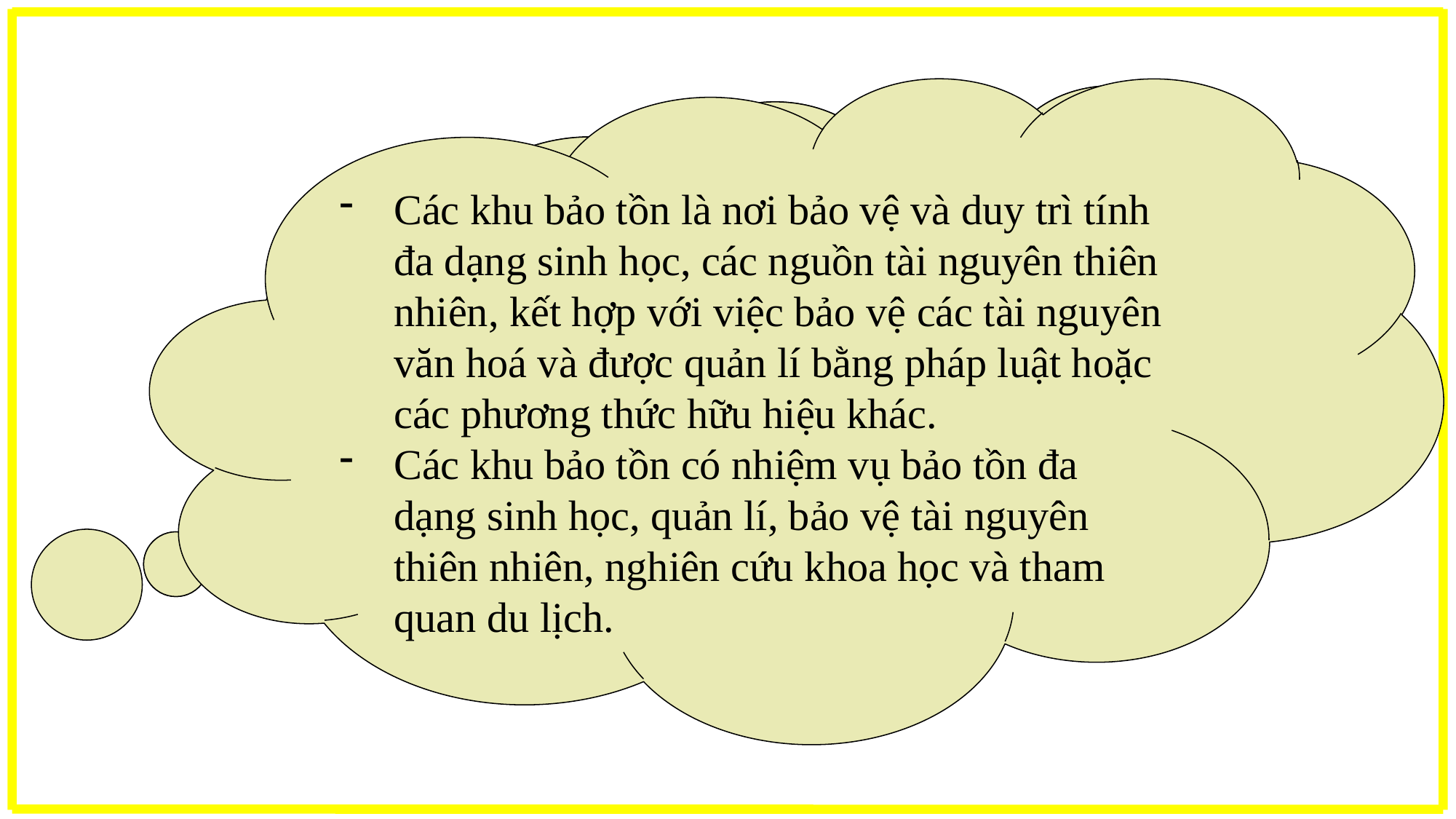

Các khu bảo tồn là nơi bảo vệ và duy trì tính đa dạng sinh học, các nguồn tài nguyên thiên nhiên, kết hợp với việc bảo vệ các tài nguyên văn hoá và được quản lí bằng pháp luật hoặc các phương thức hữu hiệu khác.
Các khu bảo tồn có nhiệm vụ bảo tồn đa dạng sinh học, quản lí, bảo vệ tài nguyên thiên nhiên, nghiên cứu khoa học và tham quan du lịch.
Từ thông tin gợi ý trong hình 33.9, hãy nêu một số hoạt động góp phần bảo vệ đa dạng sinh học?
Theo em, các khu bảo tồn có vai trò gì trong việc bảo vệ đa dạng sinh học?